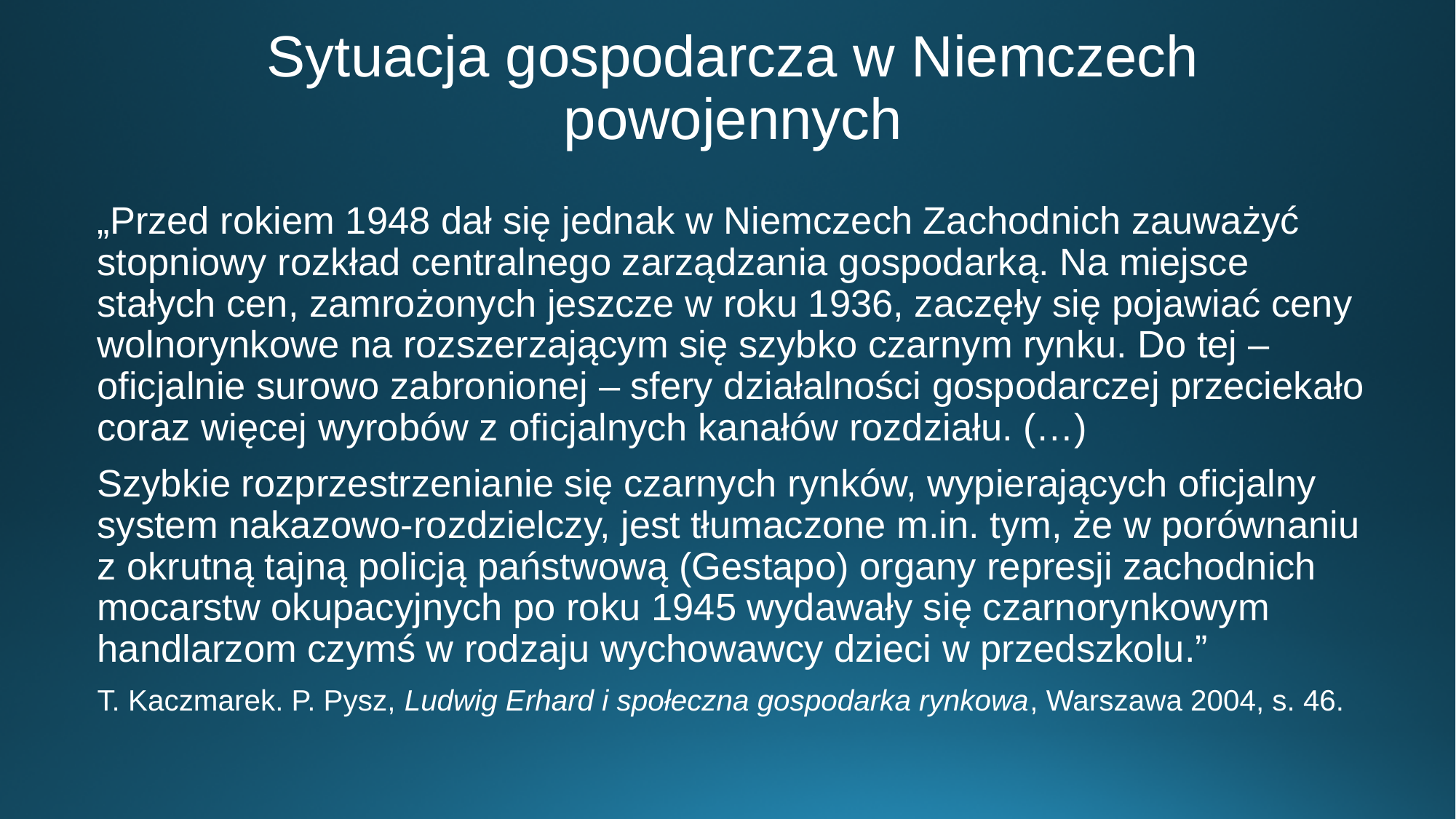

# Sytuacja gospodarcza w Niemczech powojennych
„Przed rokiem 1948 dał się jednak w Niemczech Zachodnich zauważyć stopniowy rozkład centralnego zarządzania gospodarką. Na miejsce stałych cen, zamrożonych jeszcze w roku 1936, zaczęły się pojawiać ceny wolnorynkowe na rozszerzającym się szybko czarnym rynku. Do tej – oficjalnie surowo zabronionej – sfery działalności gospodarczej przeciekało coraz więcej wyrobów z oficjalnych kanałów rozdziału. (…)
Szybkie rozprzestrzenianie się czarnych rynków, wypierających oficjalny system nakazowo-rozdzielczy, jest tłumaczone m.in. tym, że w porównaniu z okrutną tajną policją państwową (Gestapo) organy represji zachodnich mocarstw okupacyjnych po roku 1945 wydawały się czarnorynkowym handlarzom czymś w rodzaju wychowawcy dzieci w przedszkolu.”
T. Kaczmarek. P. Pysz, Ludwig Erhard i społeczna gospodarka rynkowa, Warszawa 2004, s. 46.